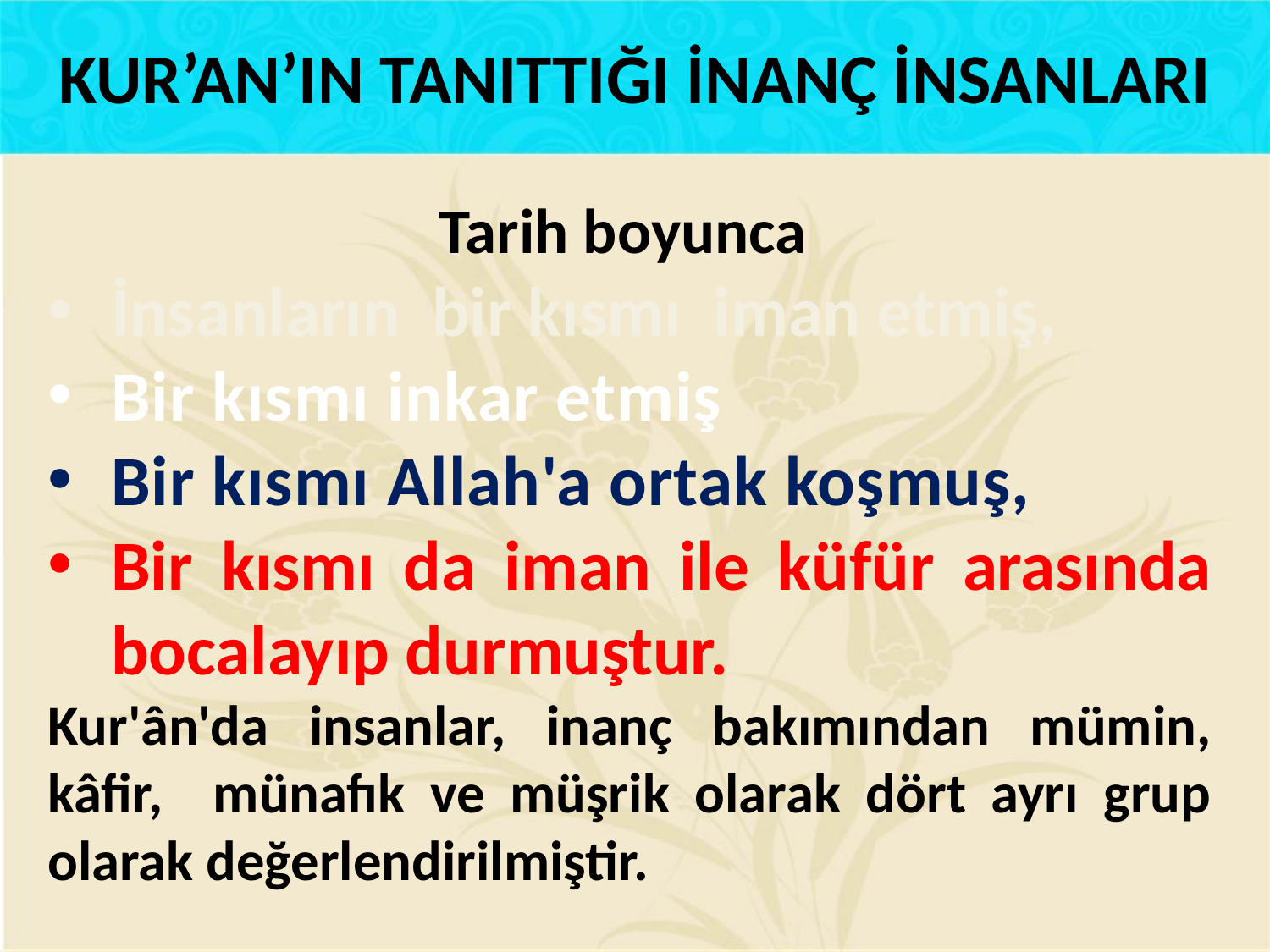

KUR’AN’IN TANITTIĞI İNANÇ İNSANLARI
Tarih boyunca
İnsanların  bir kısmı  iman etmiş,
Bir kısmı inkar etmiş
Bir kısmı Allah'a ortak koşmuş,
Bir kısmı da iman ile küfür arasında bocalayıp durmuştur.
Kur'ân'da insanlar, inanç bakımından mümin, kâfir,  münafık ve müşrik olarak dört ayrı grup olarak değerlendirilmiştir.